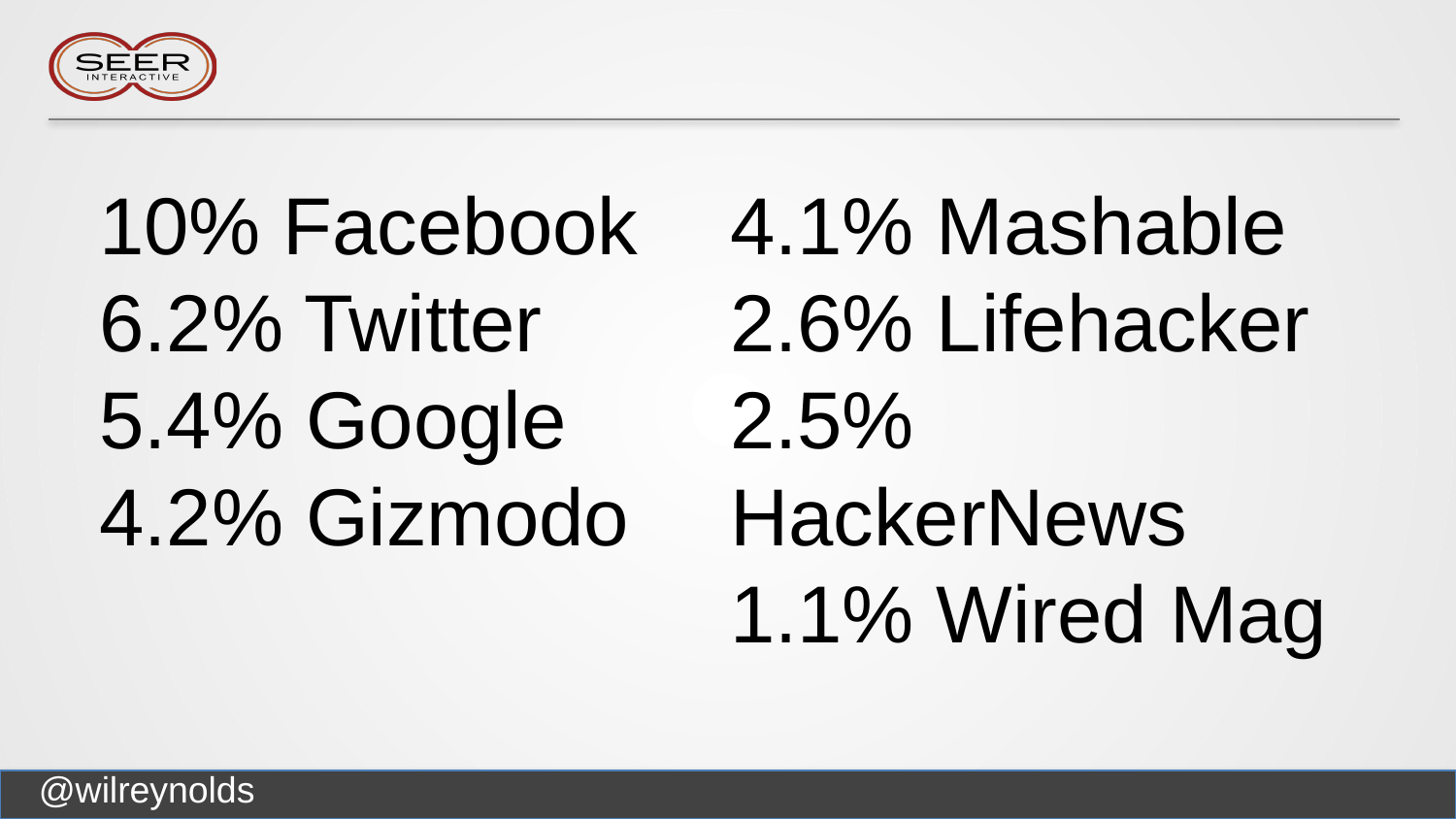

10% Facebook
6.2% Twitter
5.4% Google
4.2% Gizmodo
4.1% Mashable
2.6% Lifehacker
2.5% HackerNews
1.1% Wired Mag
@wilreynolds